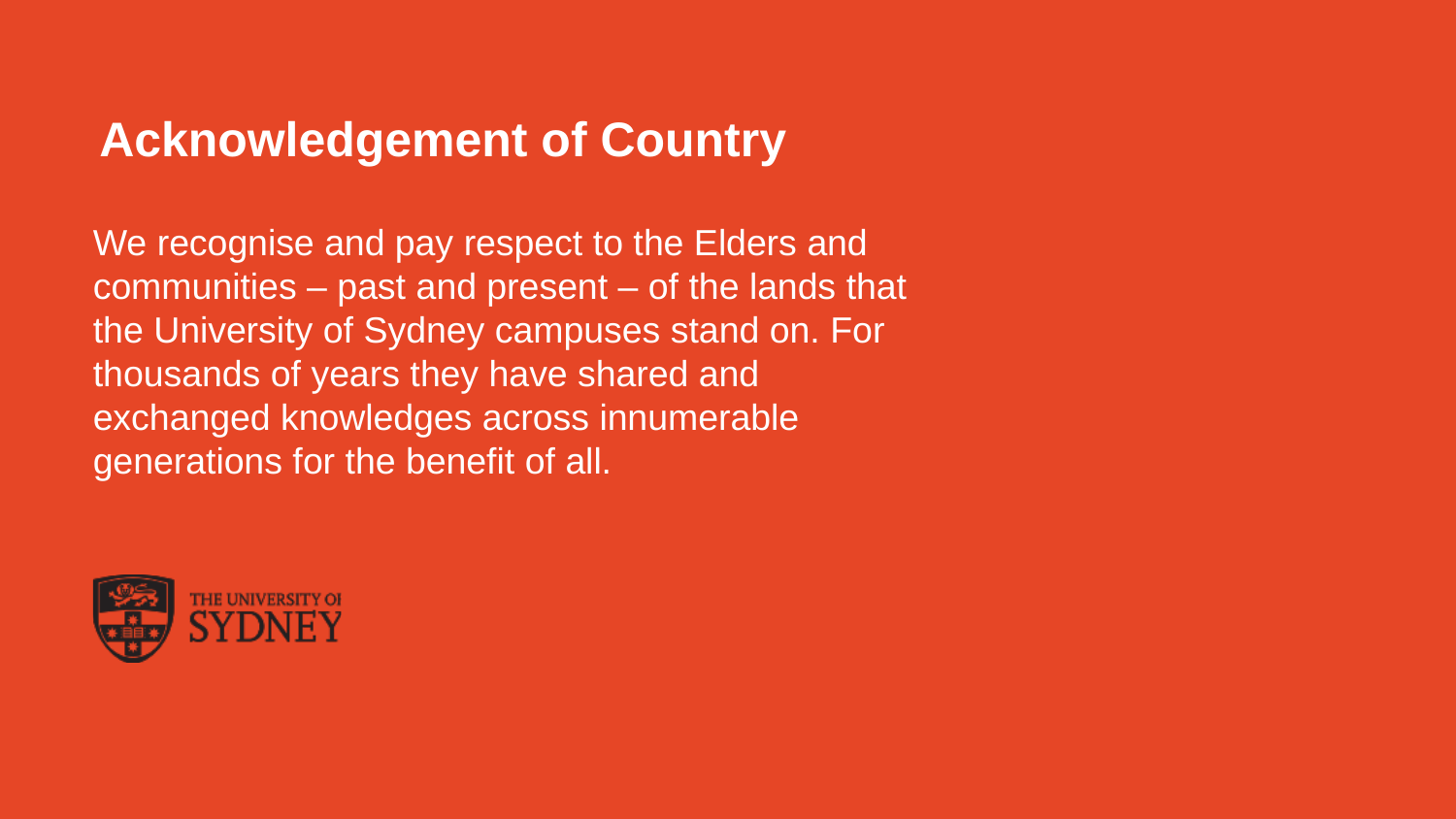

Acknowledgement of Country
We recognise and pay respect to the Elders and communities – past and present – of the lands that the University of Sydney campuses stand on. For thousands of years they have shared and exchanged knowledges across innumerable generations for the benefit of all.